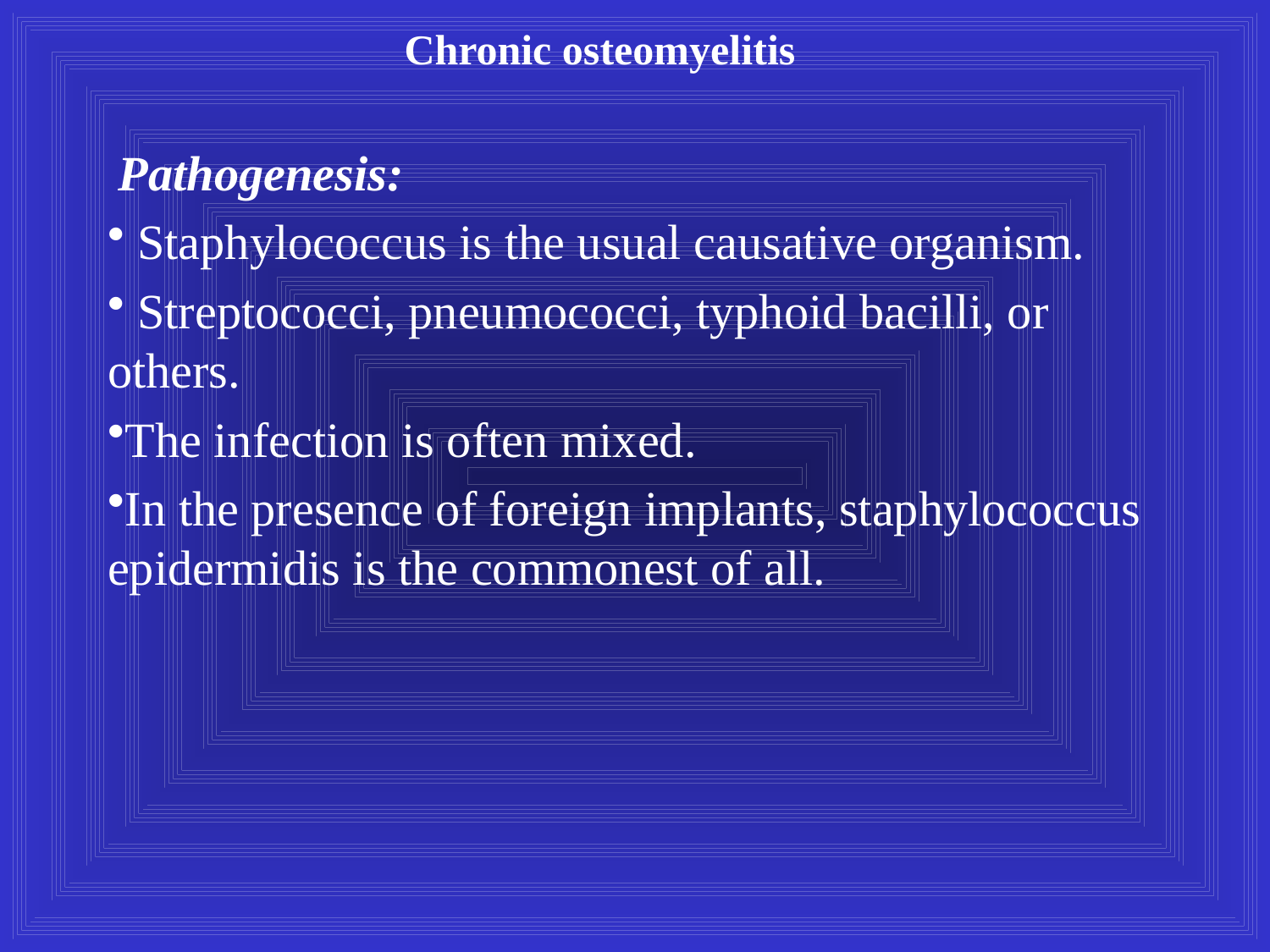

Chronic osteomyelitis

 Pathogenesis:
 Staphylococcus is the usual causative organism.
 Streptococci, pneumococci, typhoid bacilli, or others.
The infection is often mixed.
In the presence of foreign implants, staphylococcus epidermidis is the commonest of all.